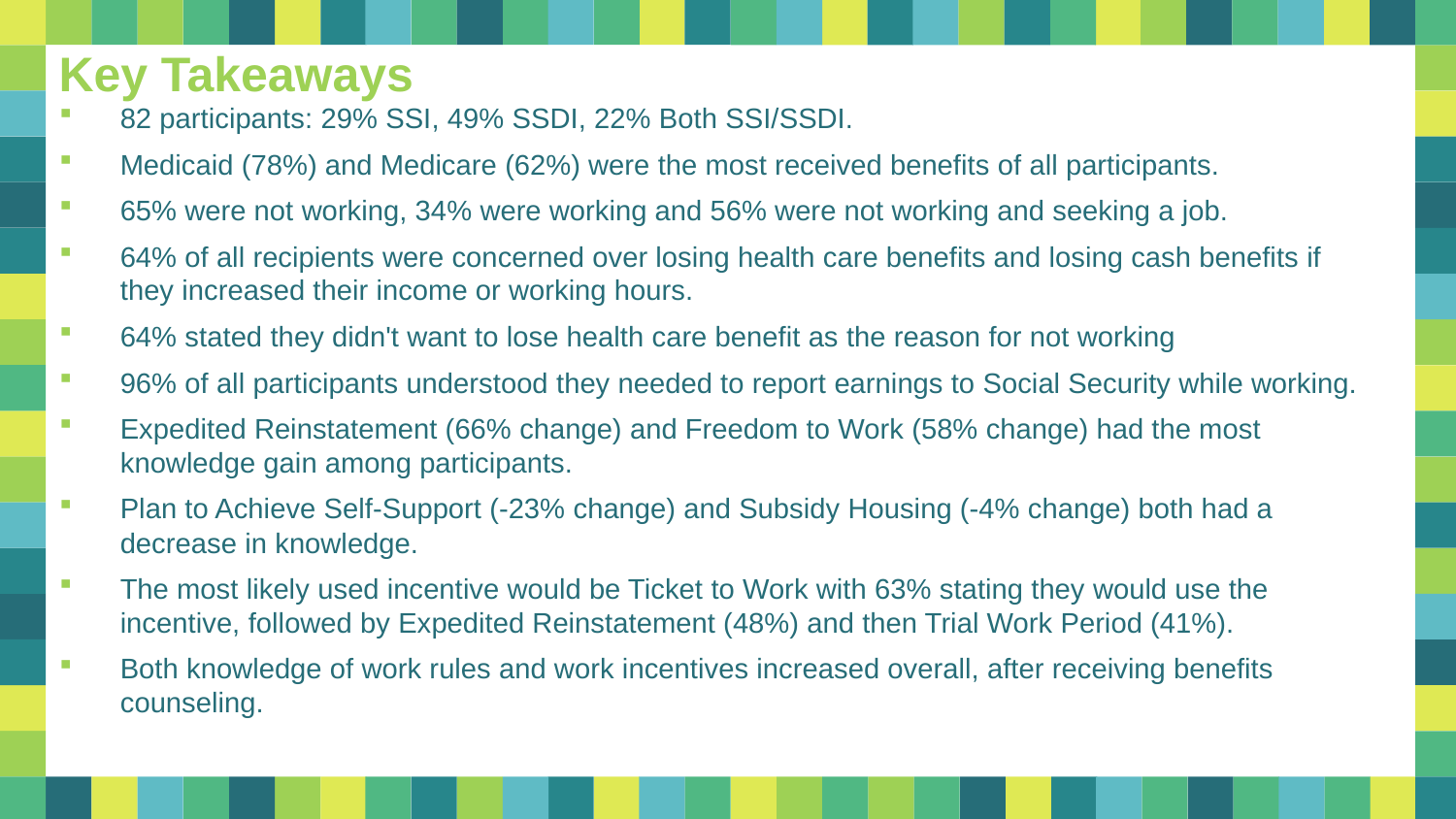

Key Takeaways
82 participants: 29% SSI, 49% SSDI, 22% Both SSI/SSDI.
Medicaid (78%) and Medicare (62%) were the most received benefits of all participants.
65% were not working, 34% were working and 56% were not working and seeking a job.
64% of all recipients were concerned over losing health care benefits and losing cash benefits if they increased their income or working hours.
64% stated they didn't want to lose health care benefit as the reason for not working
96% of all participants understood they needed to report earnings to Social Security while working.
Expedited Reinstatement (66% change) and Freedom to Work (58% change) had the most knowledge gain among participants.
Plan to Achieve Self-Support (-23% change) and Subsidy Housing (-4% change) both had a decrease in knowledge.
The most likely used incentive would be Ticket to Work with 63% stating they would use the incentive, followed by Expedited Reinstatement (48%) and then Trial Work Period (41%).
Both knowledge of work rules and work incentives increased overall, after receiving benefits counseling.